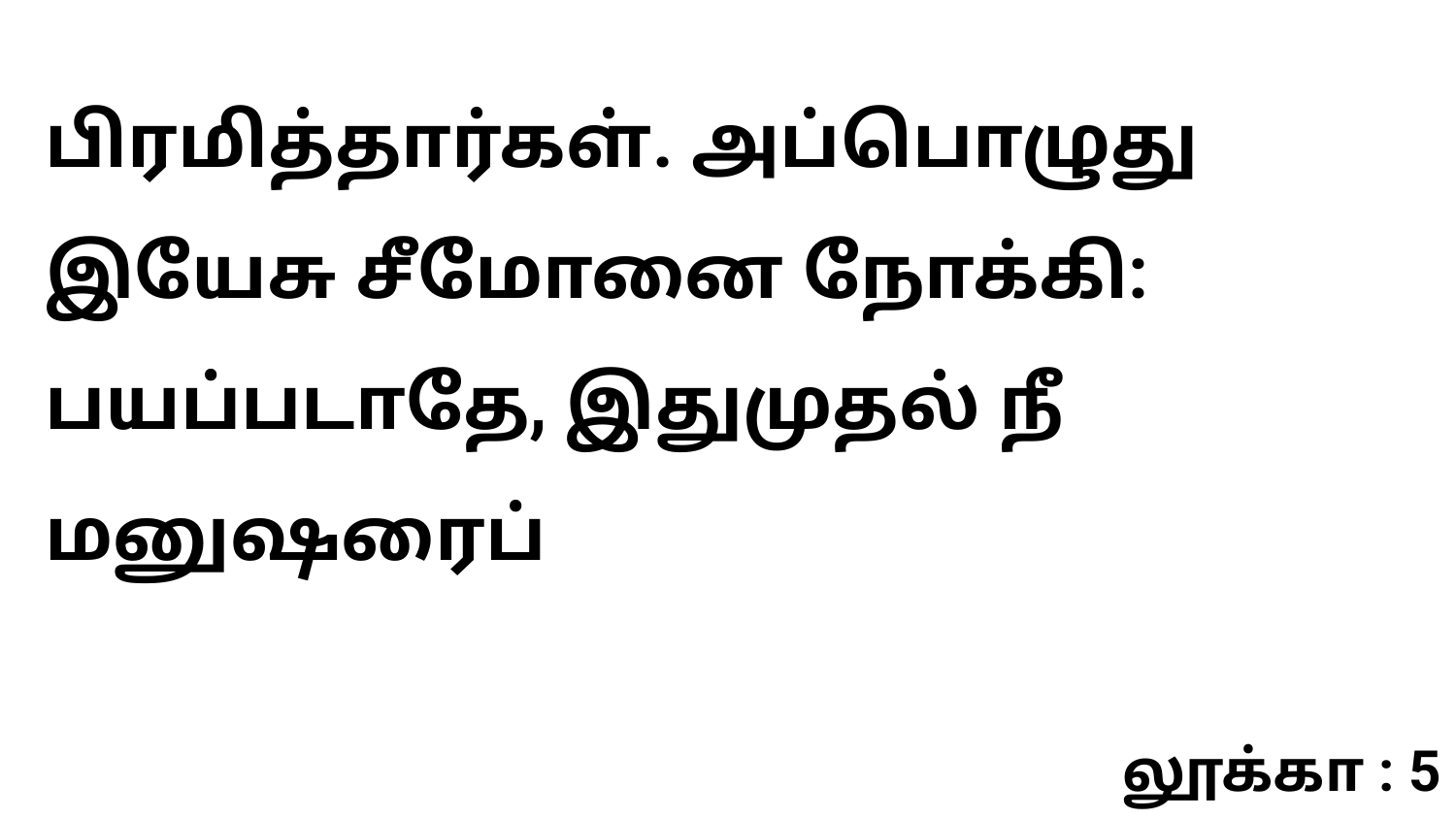

பிரமித்தார்கள். அப்பொழுது இயேசு சீமோனை நோக்கி: பயப்படாதே, இதுமுதல் நீ மனுஷரைப்
லூக்கா : 5